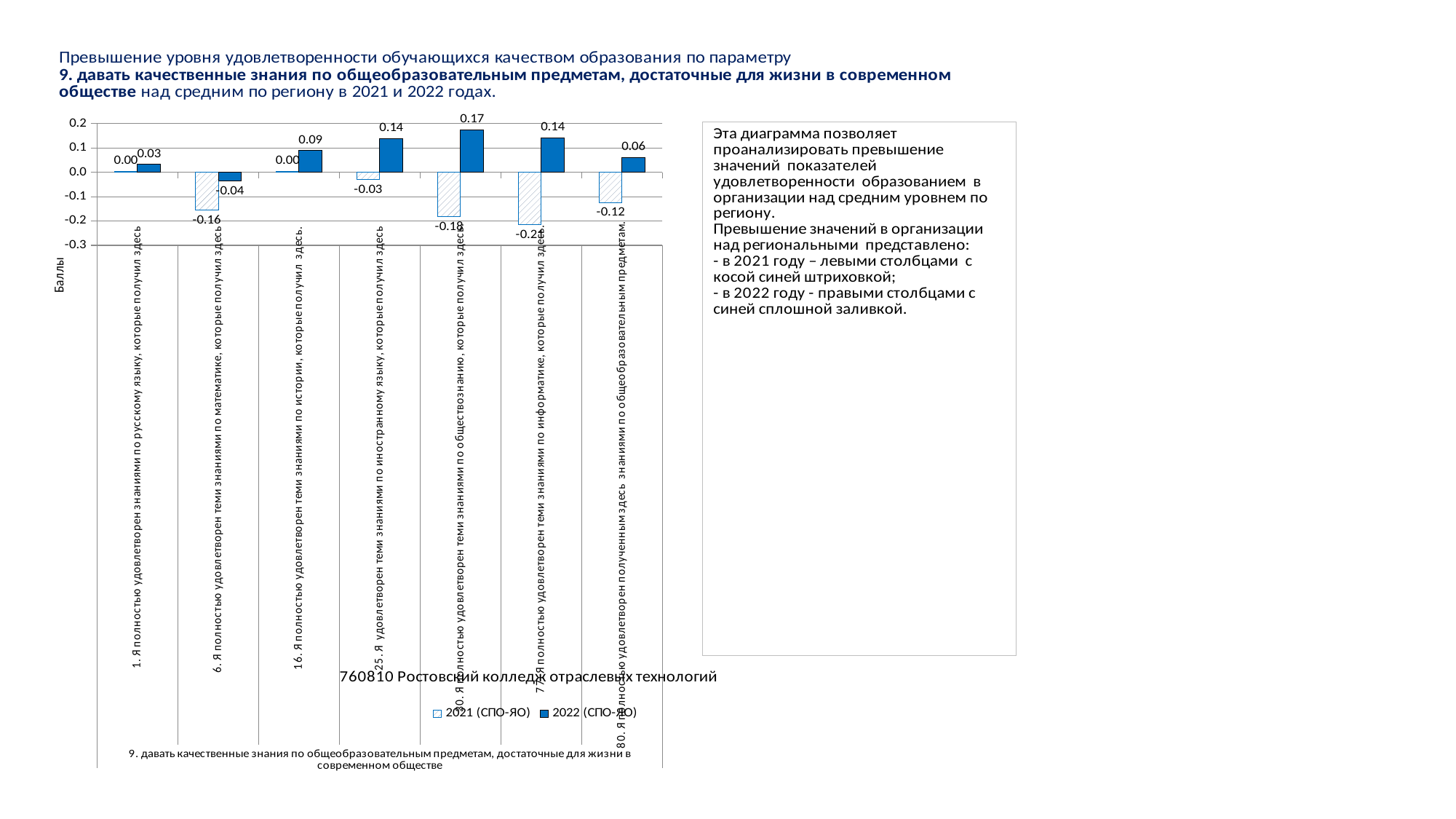

### Chart

| Category | 2021 (СПО-ЯО) | 2022 (СПО-ЯО) |
|---|---|---|
| 1. Я полностью удовлетворен знаниями по русскому языку, которые получил здесь | 0.0036508463325590768 | 0.03219463200948791 |
| 6. Я полностью удовлетворен теми знаниями по математике, которые получил здесь | -0.15503409559433123 | -0.03685148882273648 |
| 16. Я полностью удовлетворен теми знаниями по истории, которые получил  здесь. | 0.004941597005085008 | 0.08924566583573323 |
| 25. Я  удовлетворен теми знаниями по иностранному языку, которые получил здесь | -0.030666401510377916 | 0.13816585590164365 |
| 30. Я полностью удовлетворен теми знаниями по обществознанию, которые получил здесь. | -0.18242045469659107 | 0.1729601797397482 |
| 77. Я полностью удовлетворен теми знаниями по информатике, которые получил здесь. | -0.21452927686433299 | 0.1406505885105318 |
| 80. Я полностью удовлетворен полученным здесь  знаниями по общеобразовательным предметам. | -0.12358774192608557 | 0.06155360326564896 |